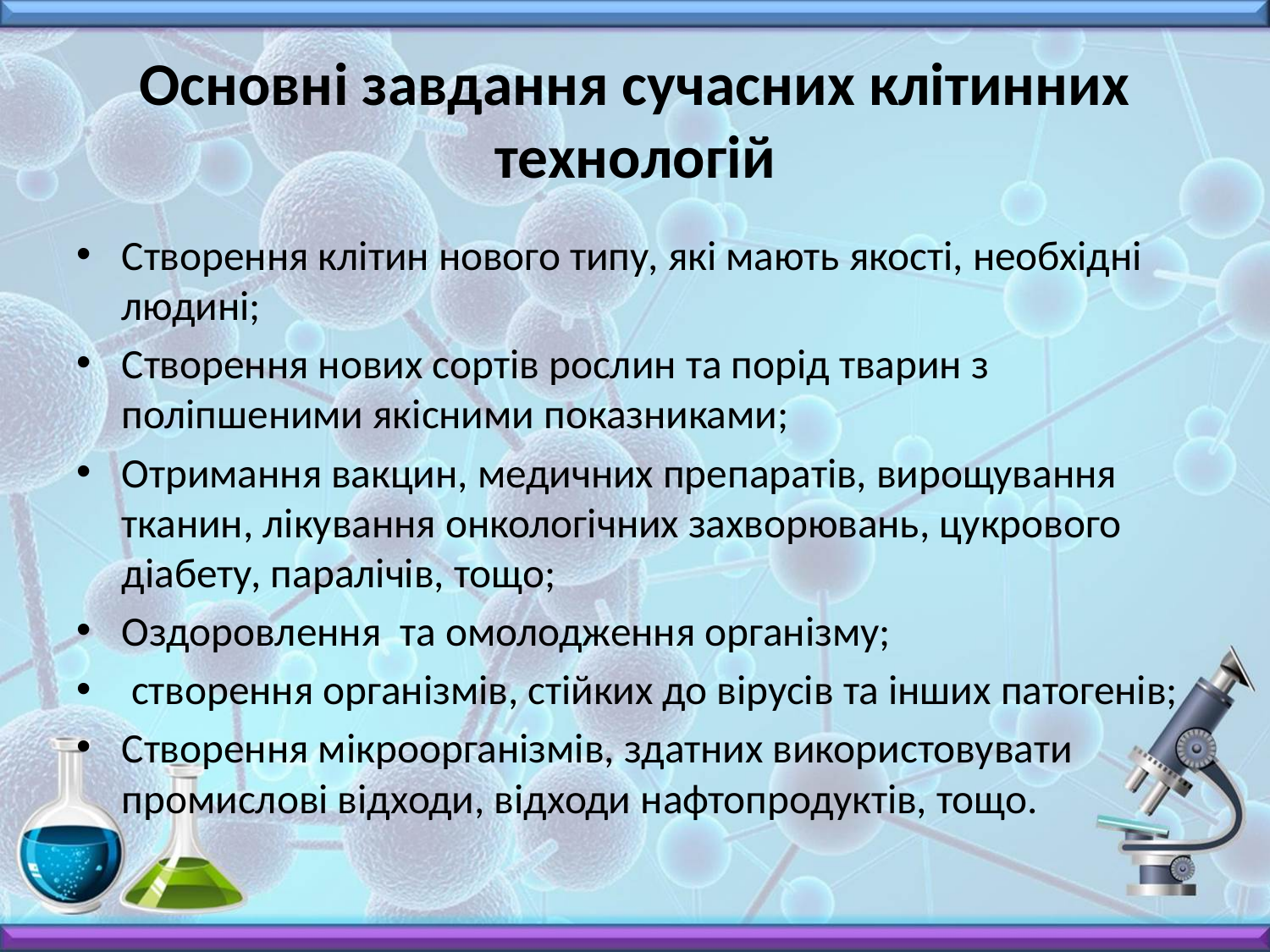

# Основні завдання сучасних клітинних технологій
Створення клітин нового типу, які мають якості, необхідні людині;
Створення нових сортів рослин та порід тварин з поліпшеними якісними показниками;
Отримання вакцин, медичних препаратів, вирощування тканин, лікування онкологічних захворювань, цукрового діабету, паралічів, тощо;
Оздоровлення  та омолодження організму;
 створення організмів, стійких до вірусів та інших патогенів;
Створення мікроорганізмів, здатних використовувати промислові відходи, відходи нафтопродуктів, тощо.